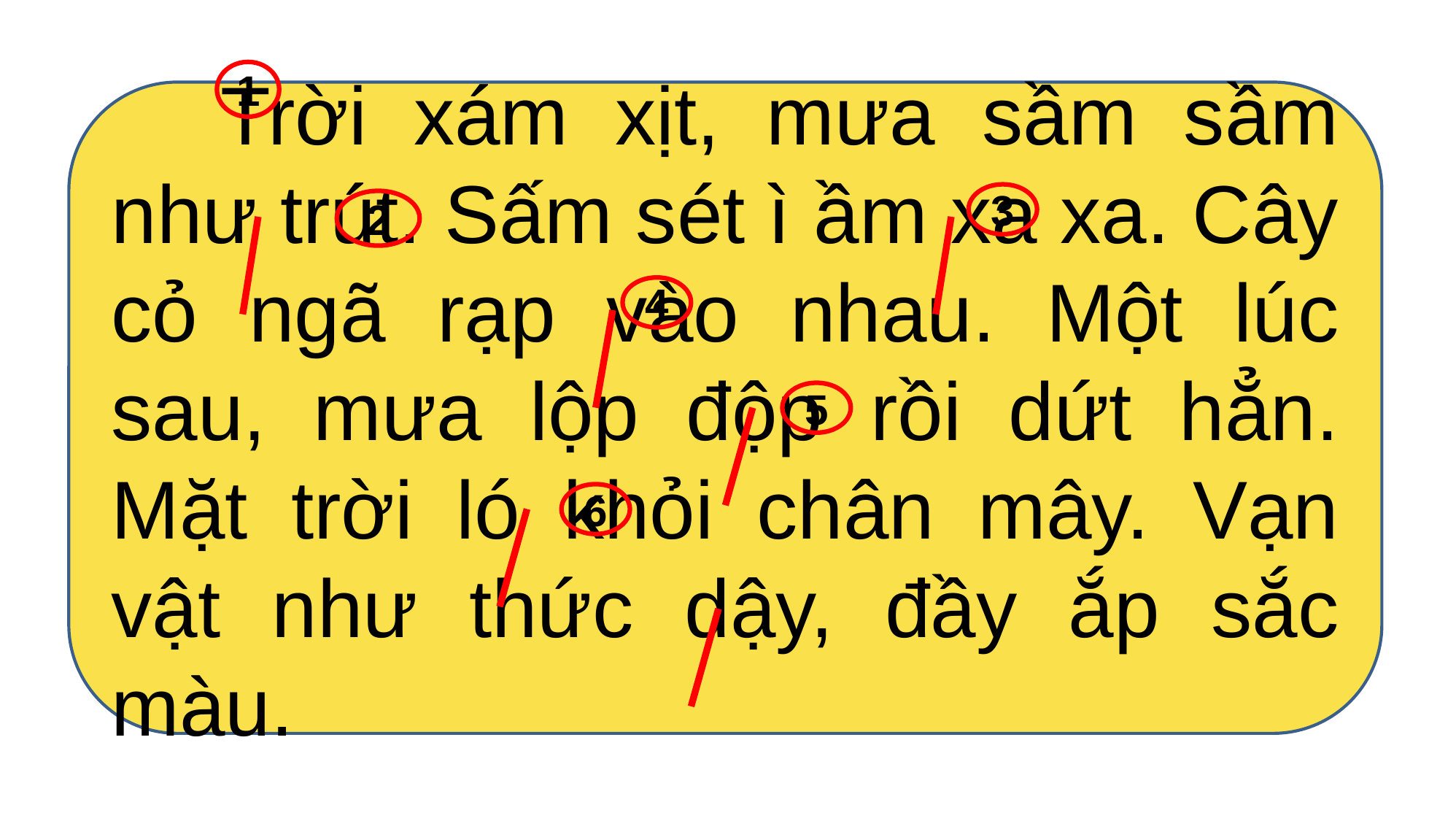

1
	Trời xám xịt, mưa sầm sầm như trút. Sấm sét ì ầm xa xa. Cây cỏ ngã rạp vào nhau. Một lúc sau, mưa lộp độp rồi dứt hẳn. Mặt trời ló khỏi chân mây. Vạn vật như thức dậy, đầy ắp sắc màu.
3
2
4
5
6